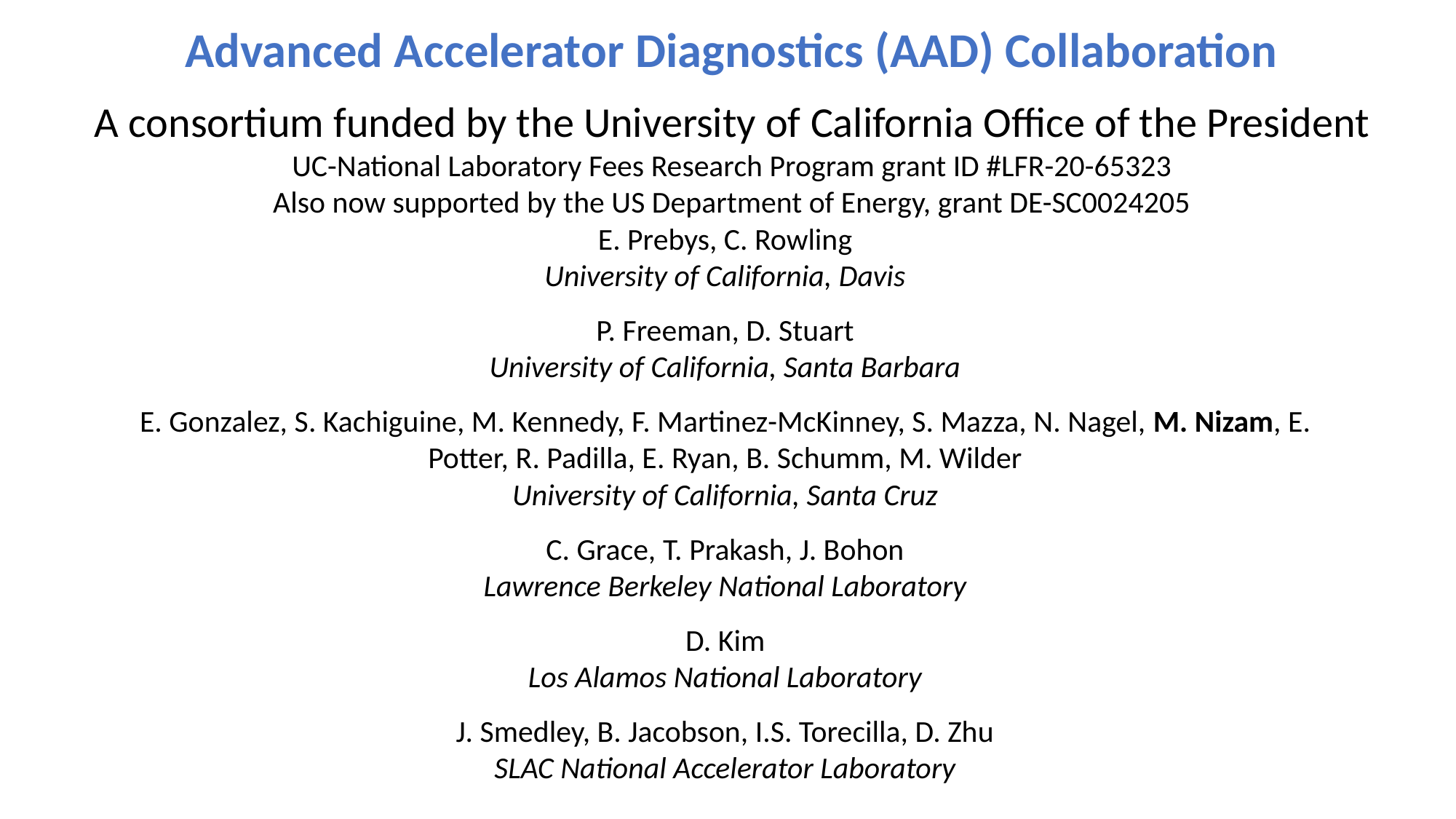

Advanced Accelerator Diagnostics (AAD) Collaboration

A consortium funded by the University of California Office of the President
UC-National Laboratory Fees Research Program grant ID #LFR-20-65323
Also now supported by the US Department of Energy, grant DE-SC0024205
E. Prebys, C. Rowling
University of California, Davis

P. Freeman, D. Stuart
University of California, Santa Barbara

E. Gonzalez, S. Kachiguine, M. Kennedy, F. Martinez-McKinney, S. Mazza, N. Nagel, M. Nizam, E. Potter, R. Padilla, E. Ryan, B. Schumm, M. Wilder
University of California, Santa Cruz

C. Grace, T. Prakash, J. Bohon
Lawrence Berkeley National Laboratory

D. Kim
Los Alamos National Laboratory

J. Smedley, B. Jacobson, I.S. Torecilla, D. Zhu
SLAC National Accelerator Laboratory